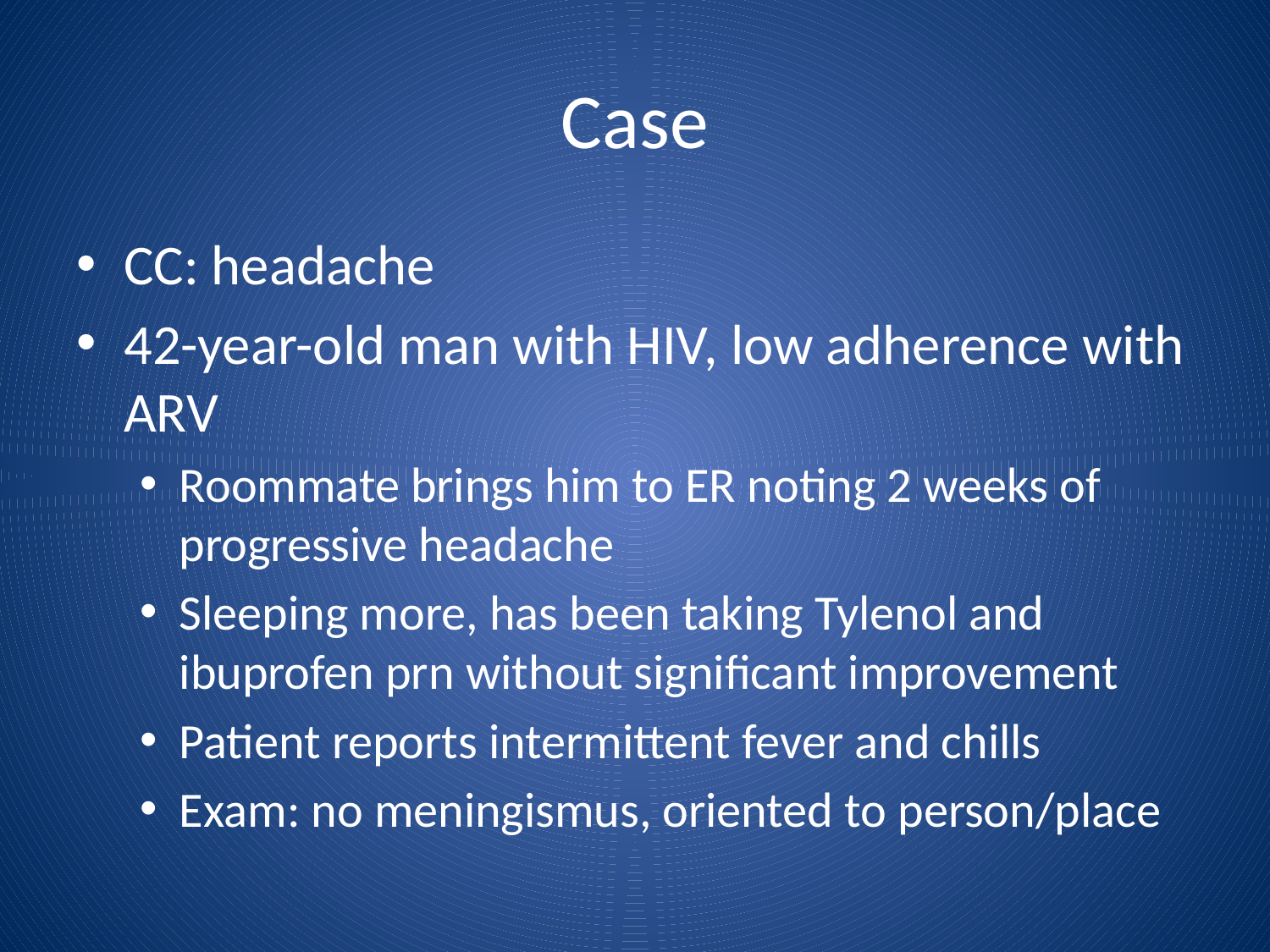

# Case
CC: headache
42-year-old man with HIV, low adherence with ARV
Roommate brings him to ER noting 2 weeks of progressive headache
Sleeping more, has been taking Tylenol and ibuprofen prn without significant improvement
Patient reports intermittent fever and chills
Exam: no meningismus, oriented to person/place